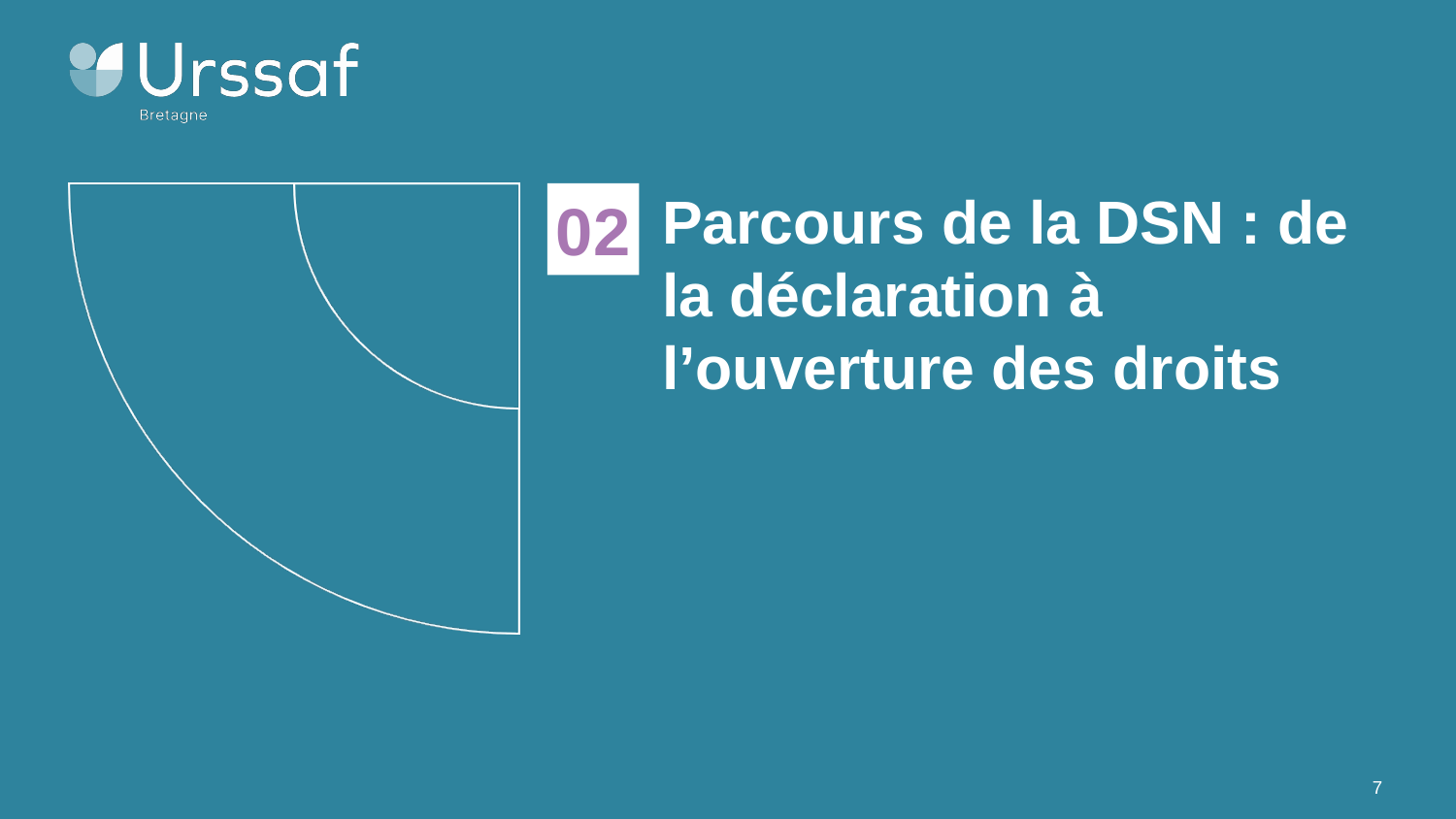

02
# Parcours de la DSN : de la déclaration à l’ouverture des droits
7